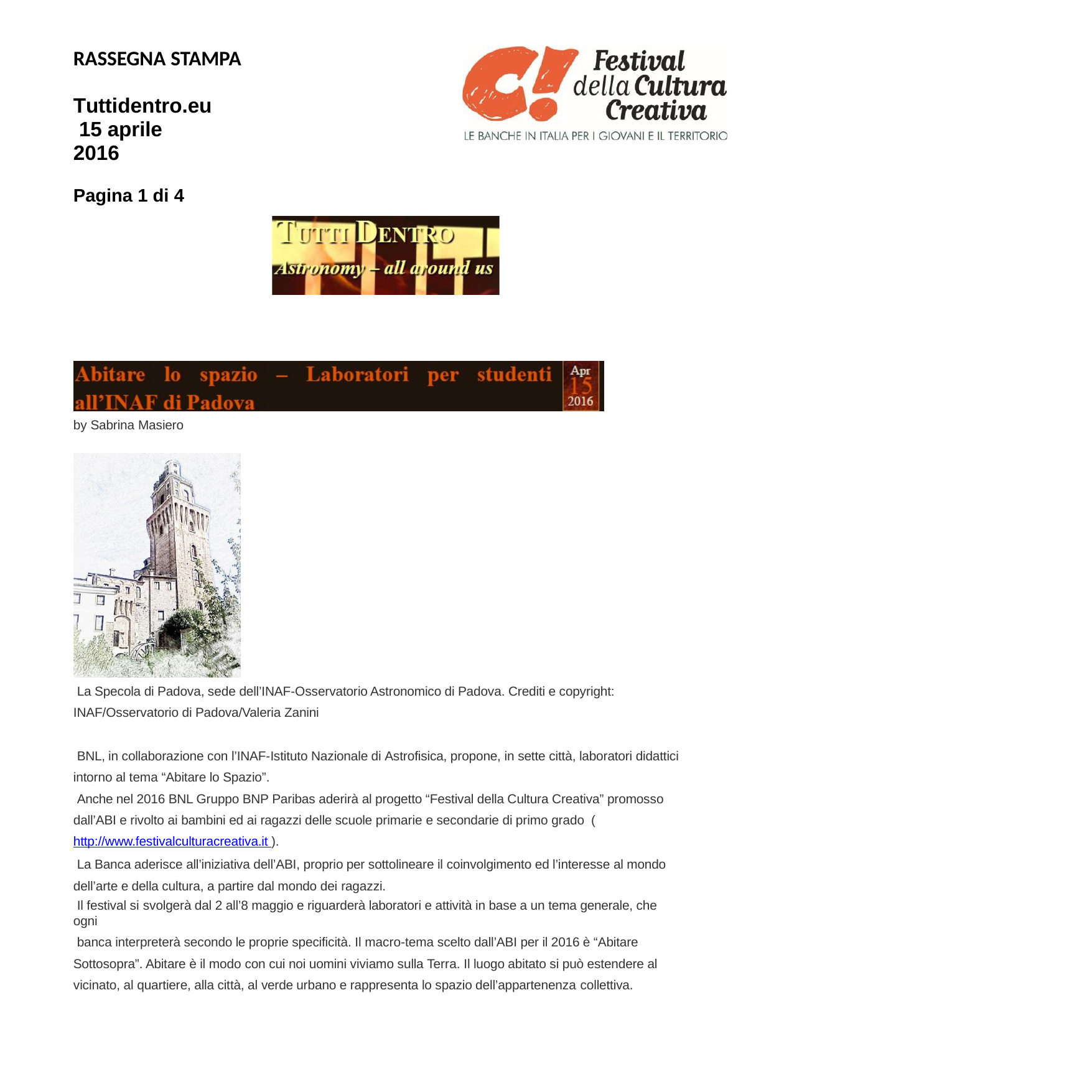

RASSEGNA STAMPA

Tuttidentro.eu  15 aprile 2016
Pagina 1 di 4

by Sabrina Masiero

La Specola di Padova, sede dell’INAF-Osservatorio Astronomico di Padova. Crediti e copyright:  INAF/Osservatorio di Padova/Valeria Zanini

BNL, in collaborazione con l’INAF-Istituto Nazionale di Astrofisica, propone, in sette città, laboratori didattici  intorno al tema “Abitare lo Spazio”.
Anche nel 2016 BNL Gruppo BNP Paribas aderirà al progetto “Festival della Cultura Creativa” promosso  dall’ABI e rivolto ai bambini ed ai ragazzi delle scuole primarie e secondarie di primo grado  (http://www.festivalculturacreativa.it ).
La Banca aderisce all’iniziativa dell’ABI, proprio per sottolineare il coinvolgimento ed l’interesse al mondo  dell’arte e della cultura, a partire dal mondo dei ragazzi.
Il festival si svolgerà dal 2 all’8 maggio e riguarderà laboratori e attività in base a un tema generale, che ogni
banca interpreterà secondo le proprie specificità. Il macro-tema scelto dall’ABI per il 2016 è “Abitare  Sottosopra”. Abitare è il modo con cui noi uomini viviamo sulla Terra. Il luogo abitato si può estendere al  vicinato, al quartiere, alla città, al verde urbano e rappresenta lo spazio dell’appartenenza collettiva.